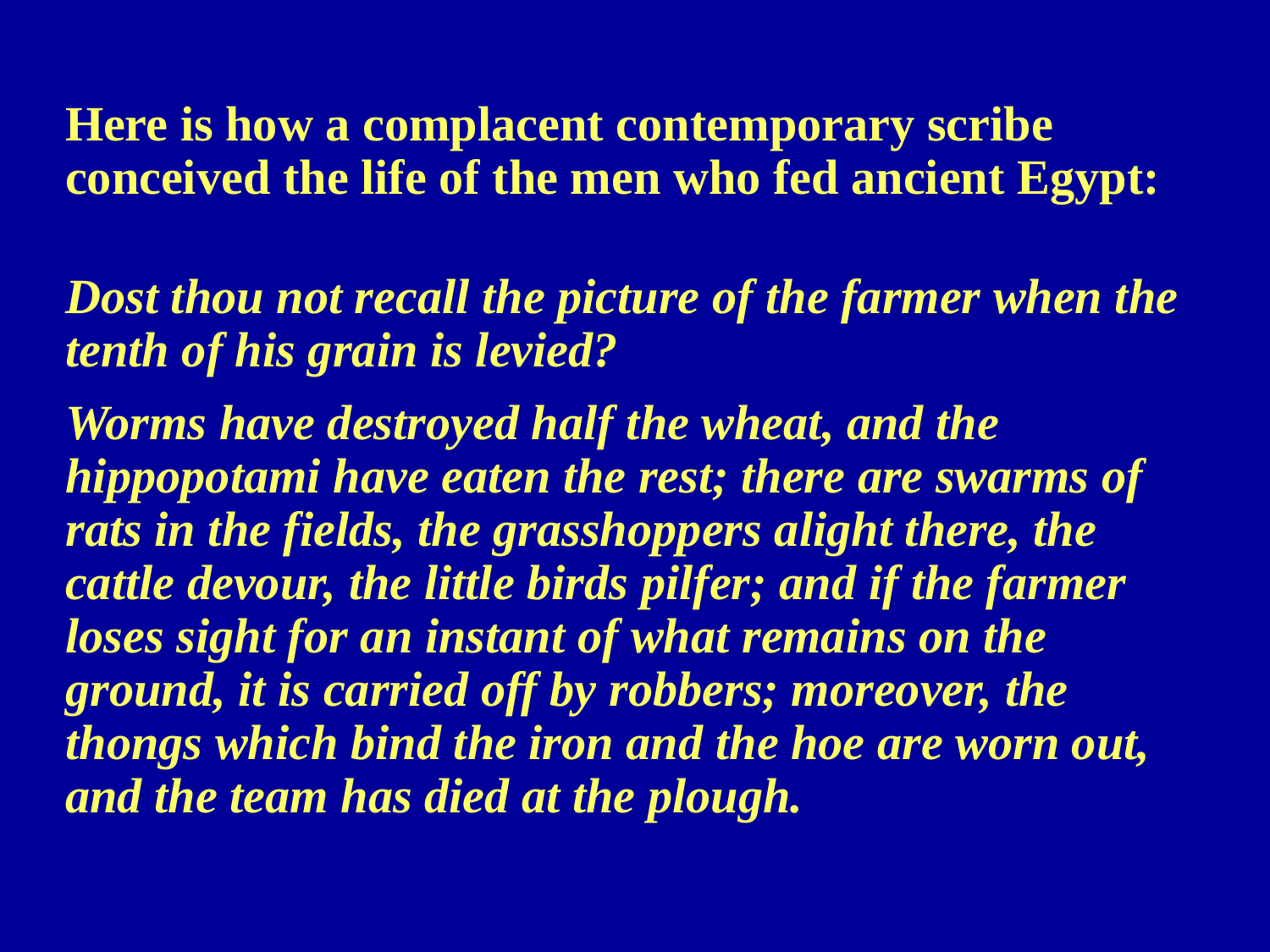

Here is how a complacent contemporary scribe conceived the life of the men who fed ancient Egypt:
Dost thou not recall the picture of the farmer when the tenth of his grain is levied?
Worms have destroyed half the wheat, and the hippopotami have eaten the rest; there are swarms of rats in the fields, the grasshoppers alight there, the cattle devour, the little birds pilfer; and if the farmer loses sight for an instant of what remains on the ground, it is carried off by robbers; moreover, the thongs which bind the iron and the hoe are worn out, and the team has died at the plough.